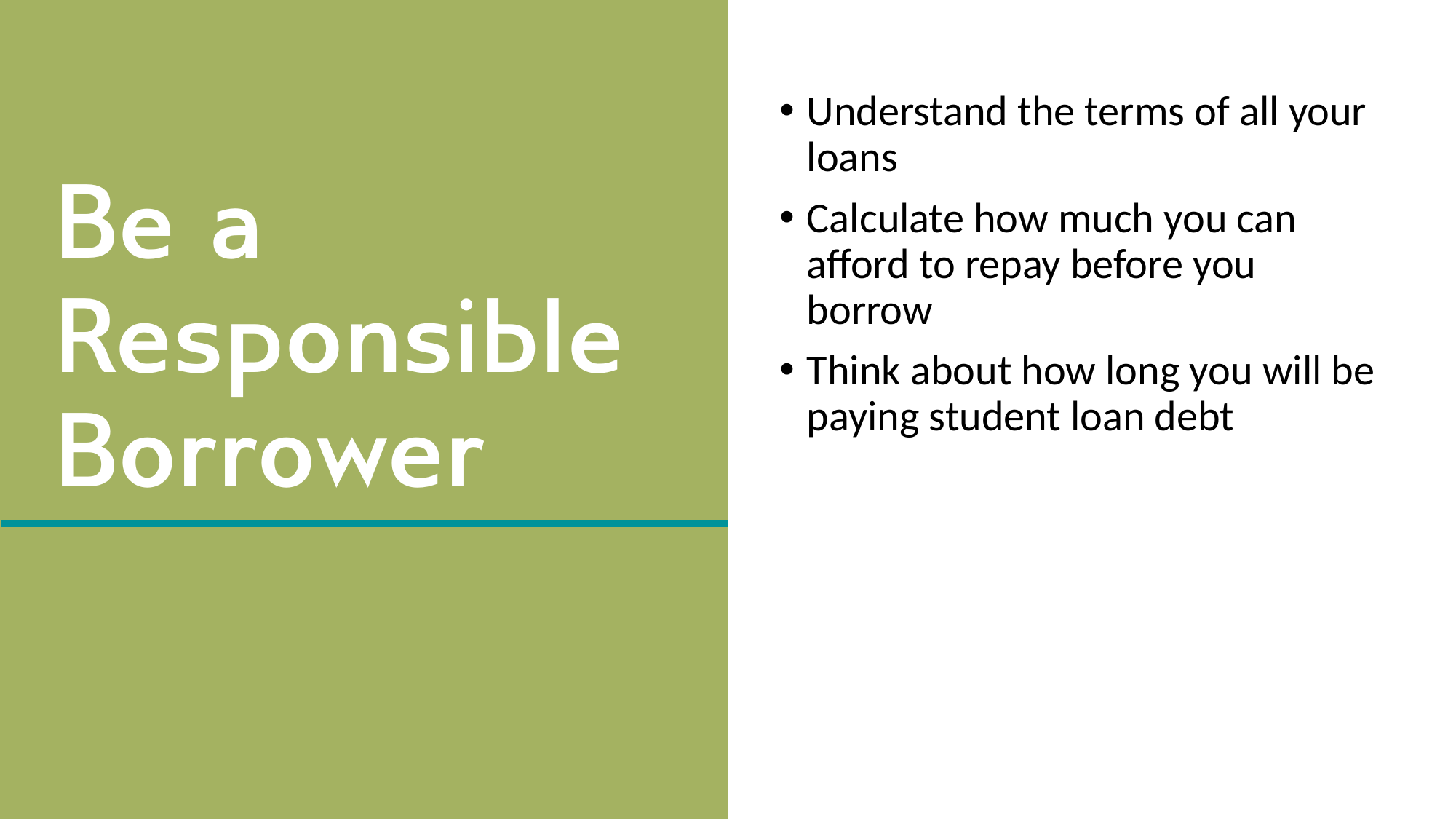

# Be a Responsible Borrower
Understand the terms of all your loans
Calculate how much you can afford to repay before you borrow
Think about how long you will be paying student loan debt